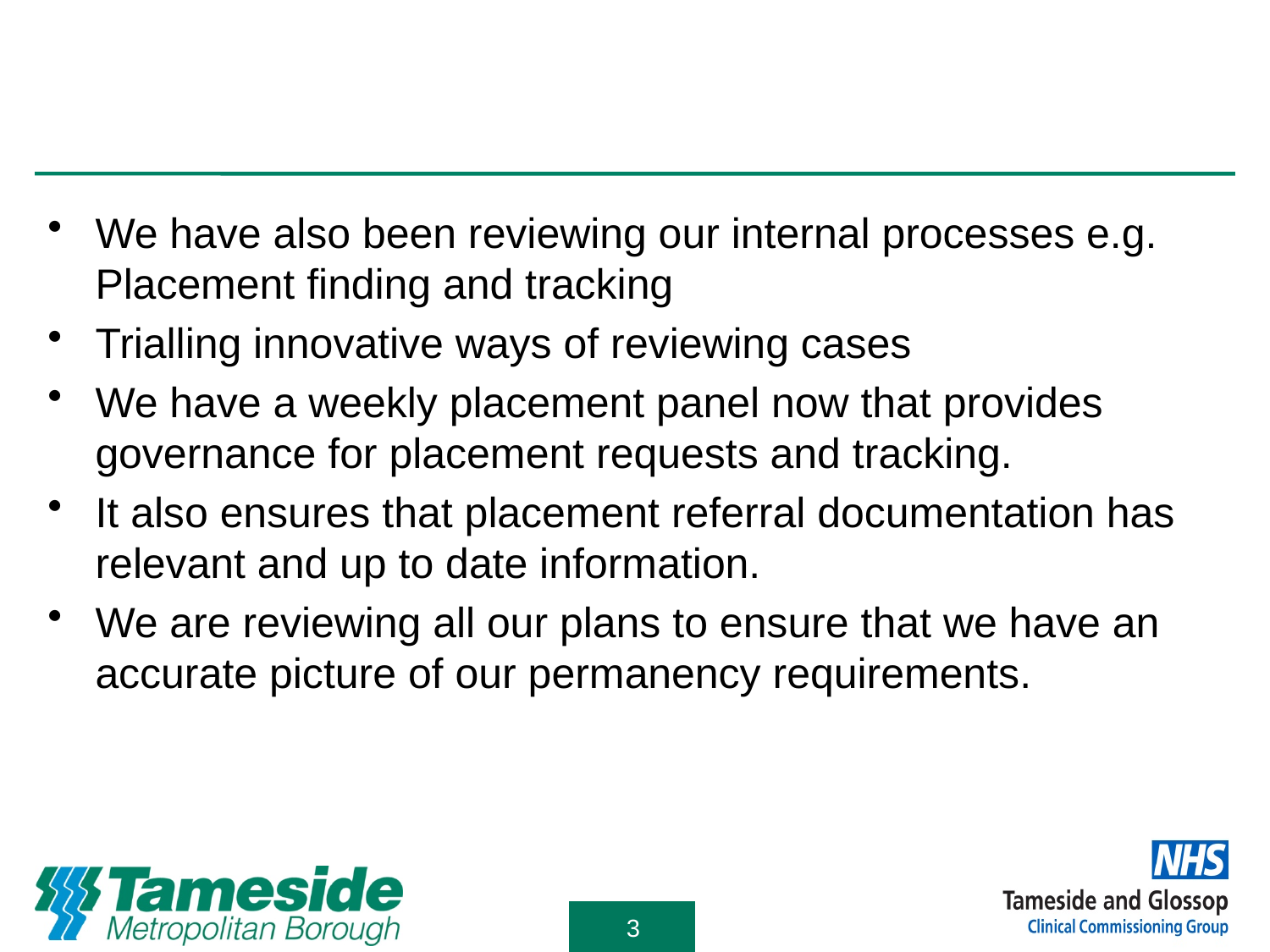

#
We have also been reviewing our internal processes e.g. Placement finding and tracking
Trialling innovative ways of reviewing cases
We have a weekly placement panel now that provides governance for placement requests and tracking.
It also ensures that placement referral documentation has relevant and up to date information.
We are reviewing all our plans to ensure that we have an accurate picture of our permanency requirements.

3